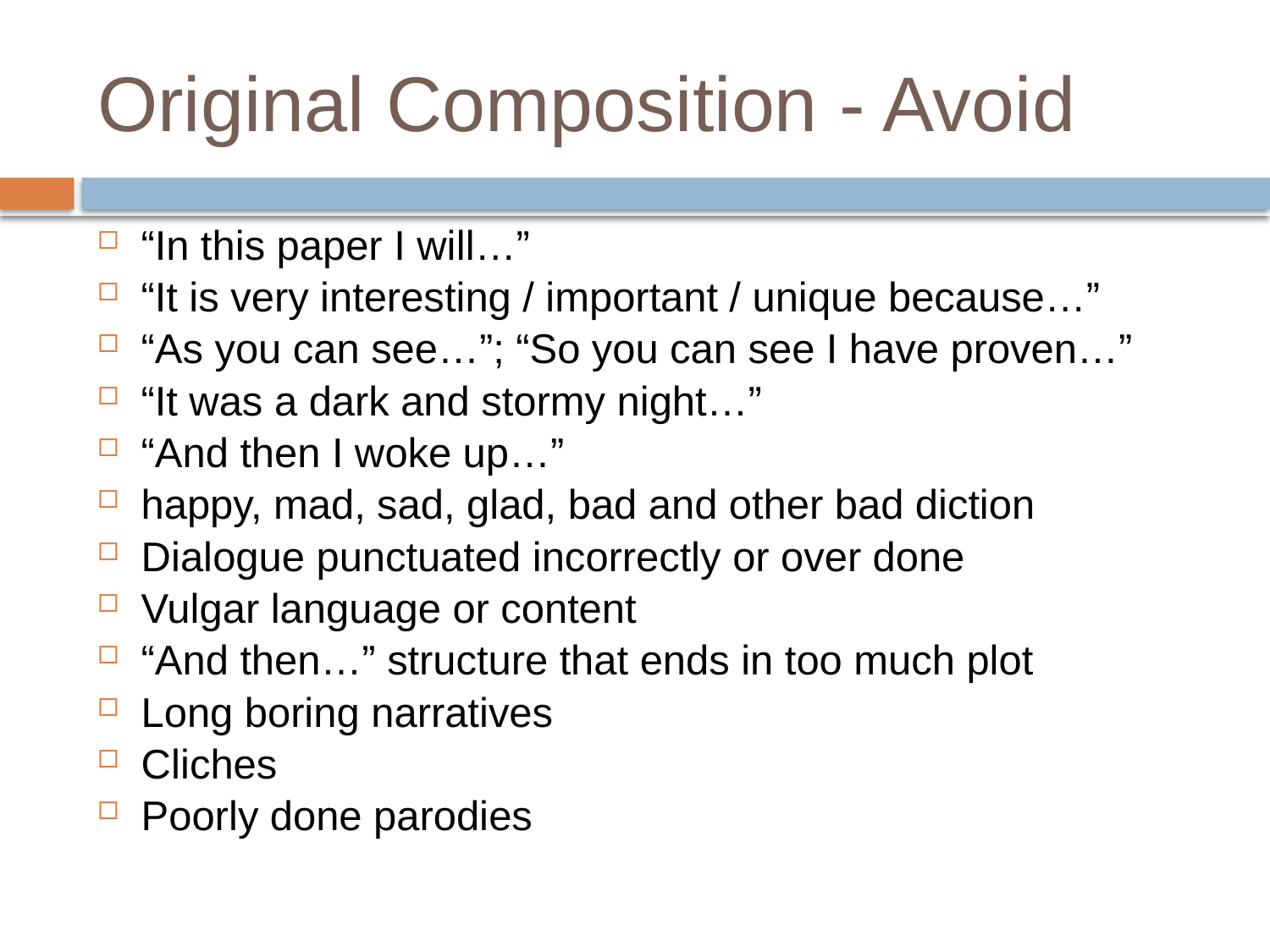

# Original Composition - Avoid
“In this paper I will…”
“It is very interesting / important / unique because…”
“As you can see…”; “So you can see I have proven…”
“It was a dark and stormy night…”
“And then I woke up…”
happy, mad, sad, glad, bad and other bad diction
Dialogue punctuated incorrectly or over done
Vulgar language or content
“And then…” structure that ends in too much plot
Long boring narratives
Cliches
Poorly done parodies